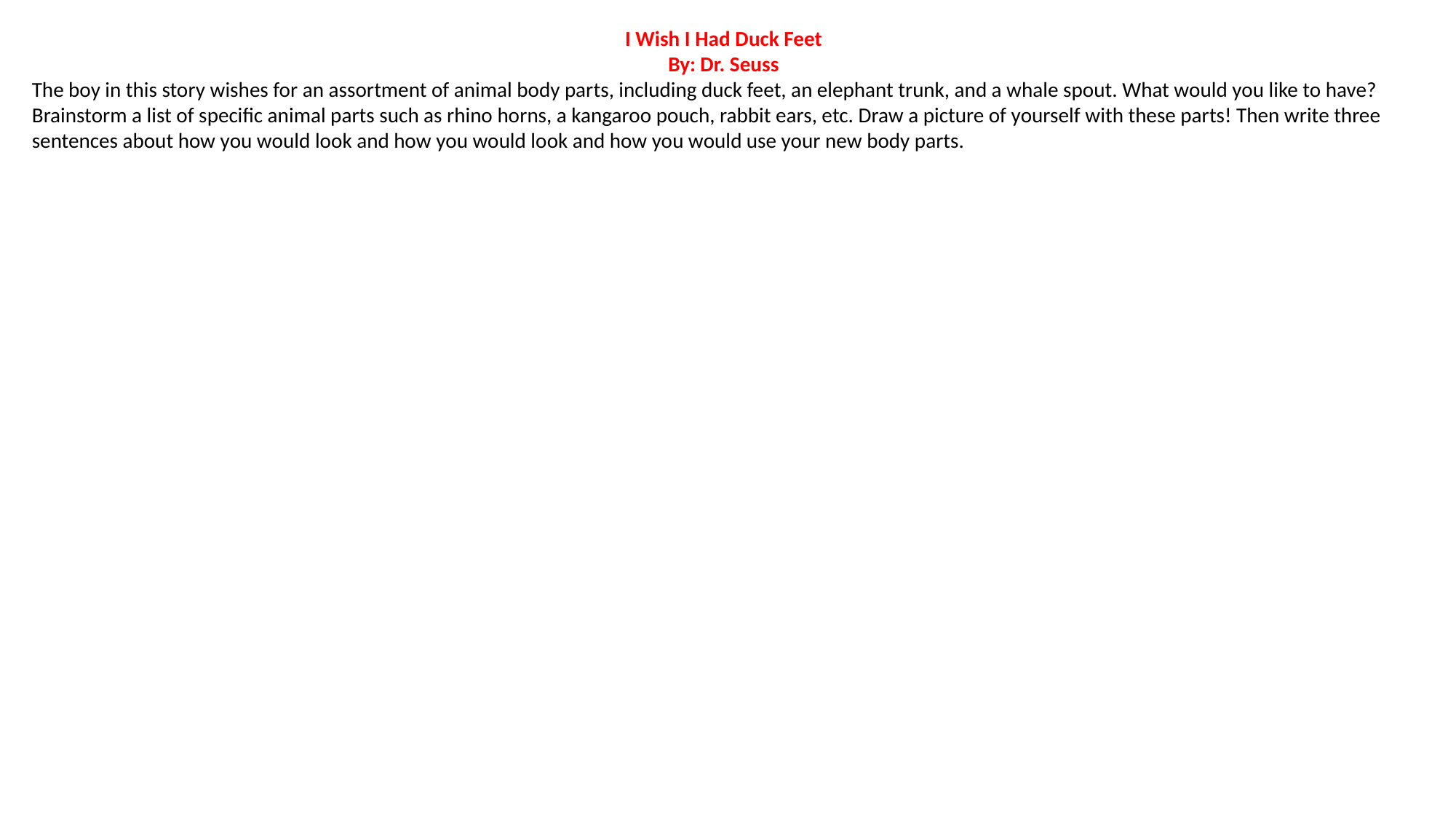

I Wish I Had Duck Feet
By: Dr. Seuss
The boy in this story wishes for an assortment of animal body parts, including duck feet, an elephant trunk, and a whale spout. What would you like to have? Brainstorm a list of specific animal parts such as rhino horns, a kangaroo pouch, rabbit ears, etc. Draw a picture of yourself with these parts! Then write three sentences about how you would look and how you would look and how you would use your new body parts.